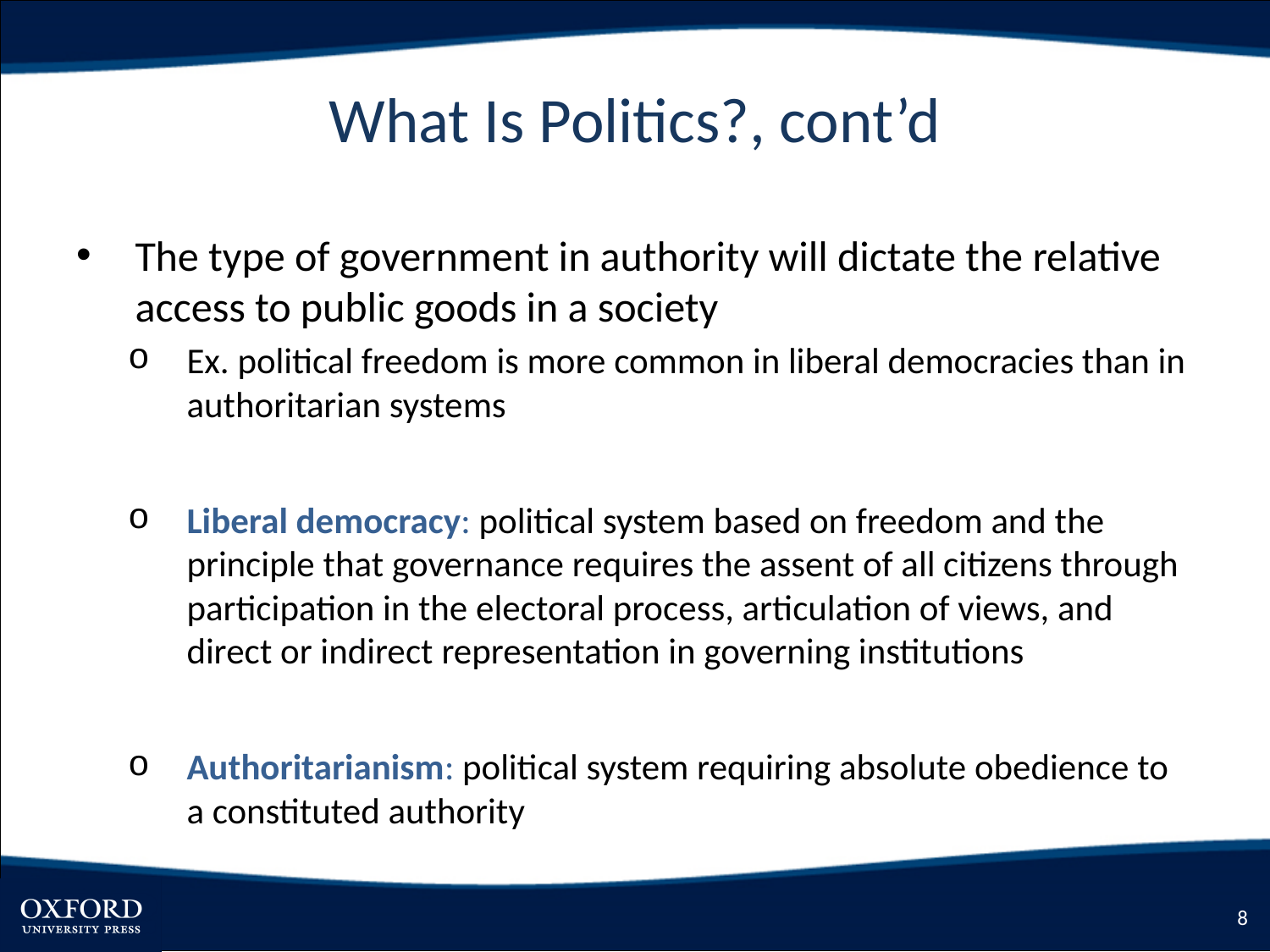

# What Is Politics?, cont’d
The type of government in authority will dictate the relative access to public goods in a society
Ex. political freedom is more common in liberal democracies than in authoritarian systems

Liberal democracy: political system based on freedom and the principle that governance requires the assent of all citizens through participation in the electoral process, articulation of views, and direct or indirect representation in governing institutions

Authoritarianism: political system requiring absolute obedience to a constituted authority